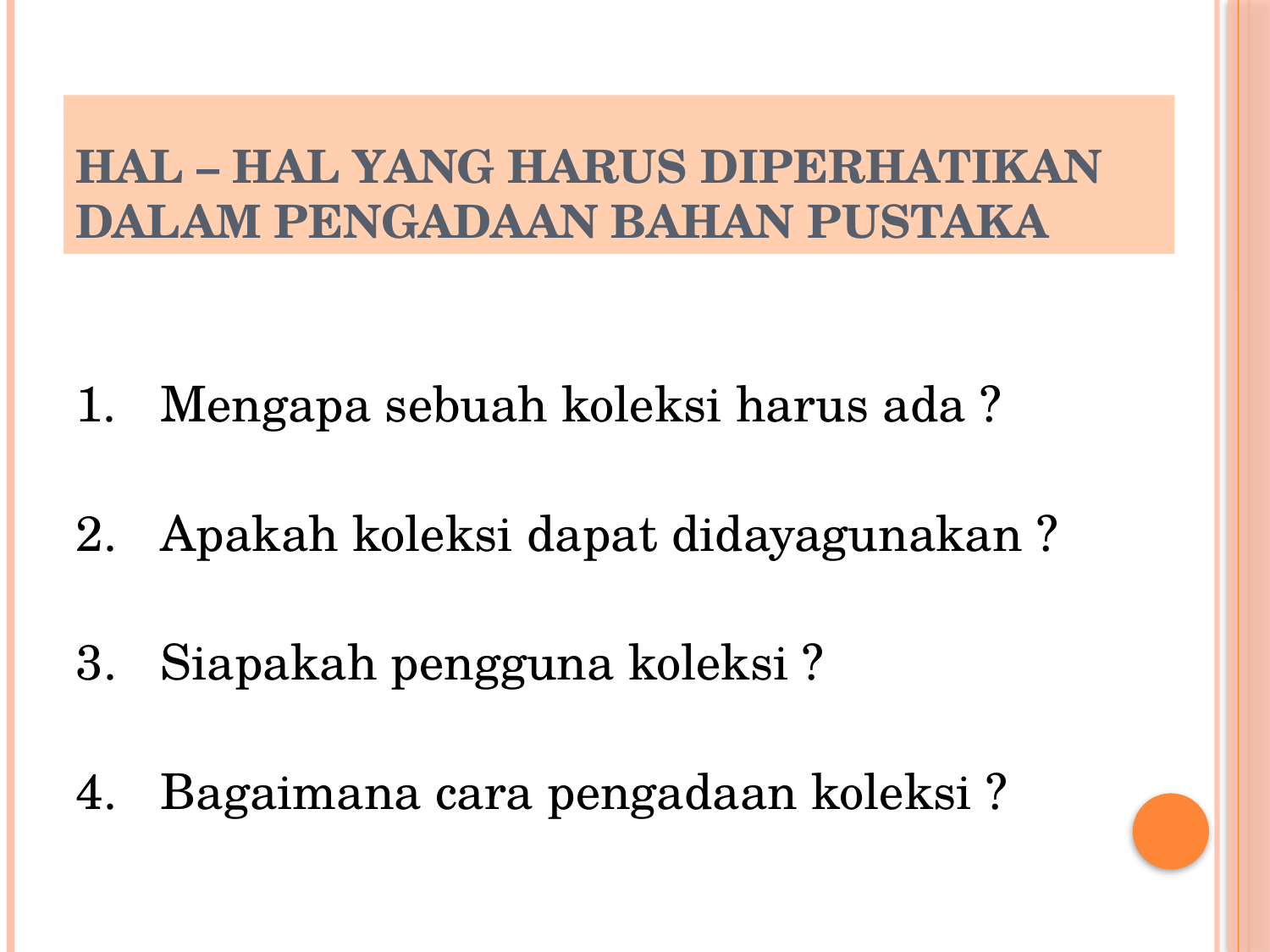

# Hal – hal yang harus diperhatikan dalam pengadaan bahan pustaka
Mengapa sebuah koleksi harus ada ?
Apakah koleksi dapat didayagunakan ?
Siapakah pengguna koleksi ?
Bagaimana cara pengadaan koleksi ?